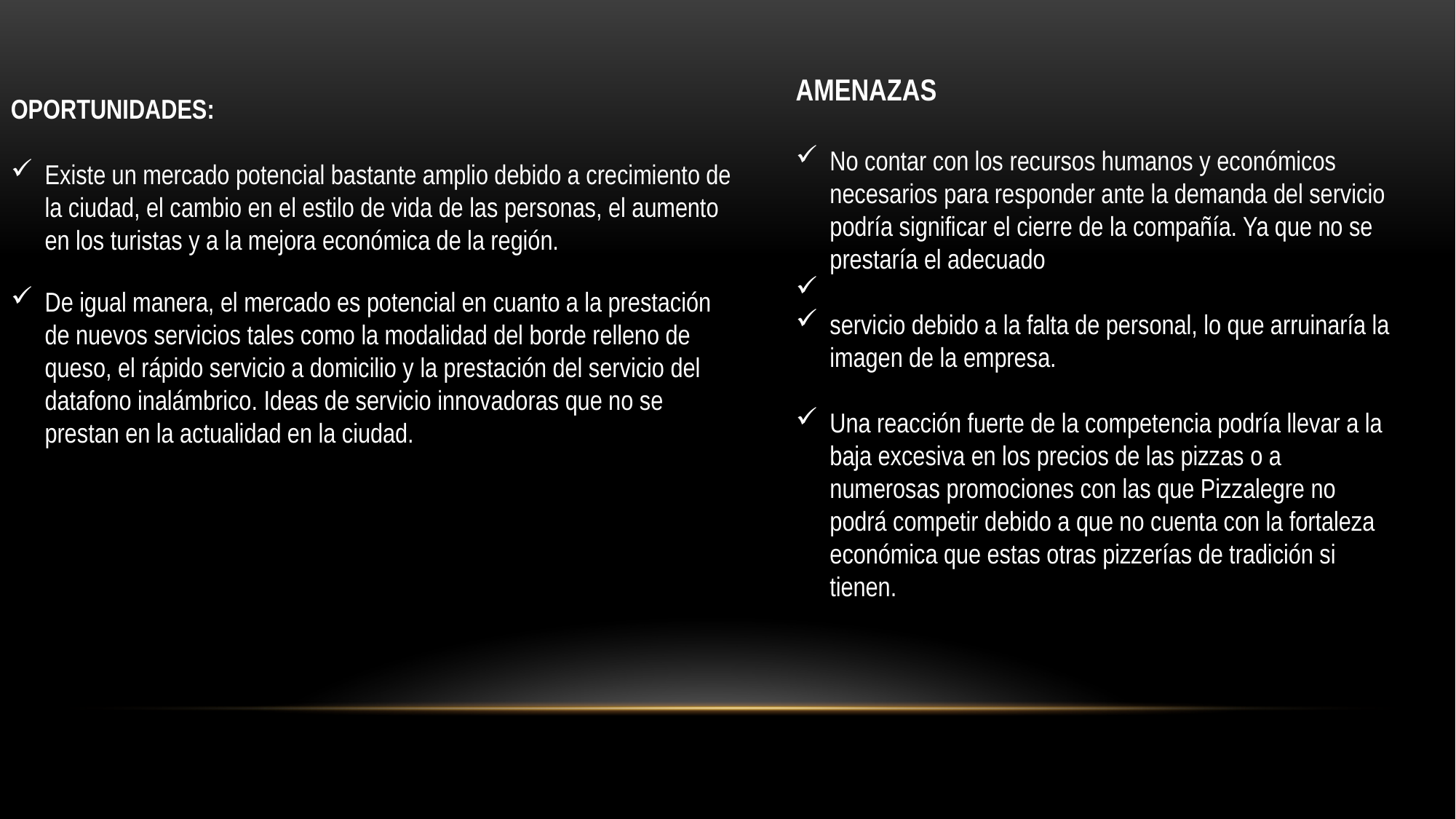

AMENAZAS

No contar con los recursos humanos y económicos necesarios para responder ante la demanda del servicio podría significar el cierre de la compañía. Ya que no se prestaría el adecuado

servicio debido a la falta de personal, lo que arruinaría la imagen de la empresa.

Una reacción fuerte de la competencia podría llevar a la baja excesiva en los precios de las pizzas o a numerosas promociones con las que Pizzalegre no podrá competir debido a que no cuenta con la fortaleza económica que estas otras pizzerías de tradición si tienen.

OPORTUNIDADES:

Existe un mercado potencial bastante amplio debido a crecimiento de la ciudad, el cambio en el estilo de vida de las personas, el aumento en los turistas y a la mejora económica de la región.

De igual manera, el mercado es potencial en cuanto a la prestación de nuevos servicios tales como la modalidad del borde relleno de queso, el rápido servicio a domicilio y la prestación del servicio del datafono inalámbrico. Ideas de servicio innovadoras que no se prestan en la actualidad en la ciudad.